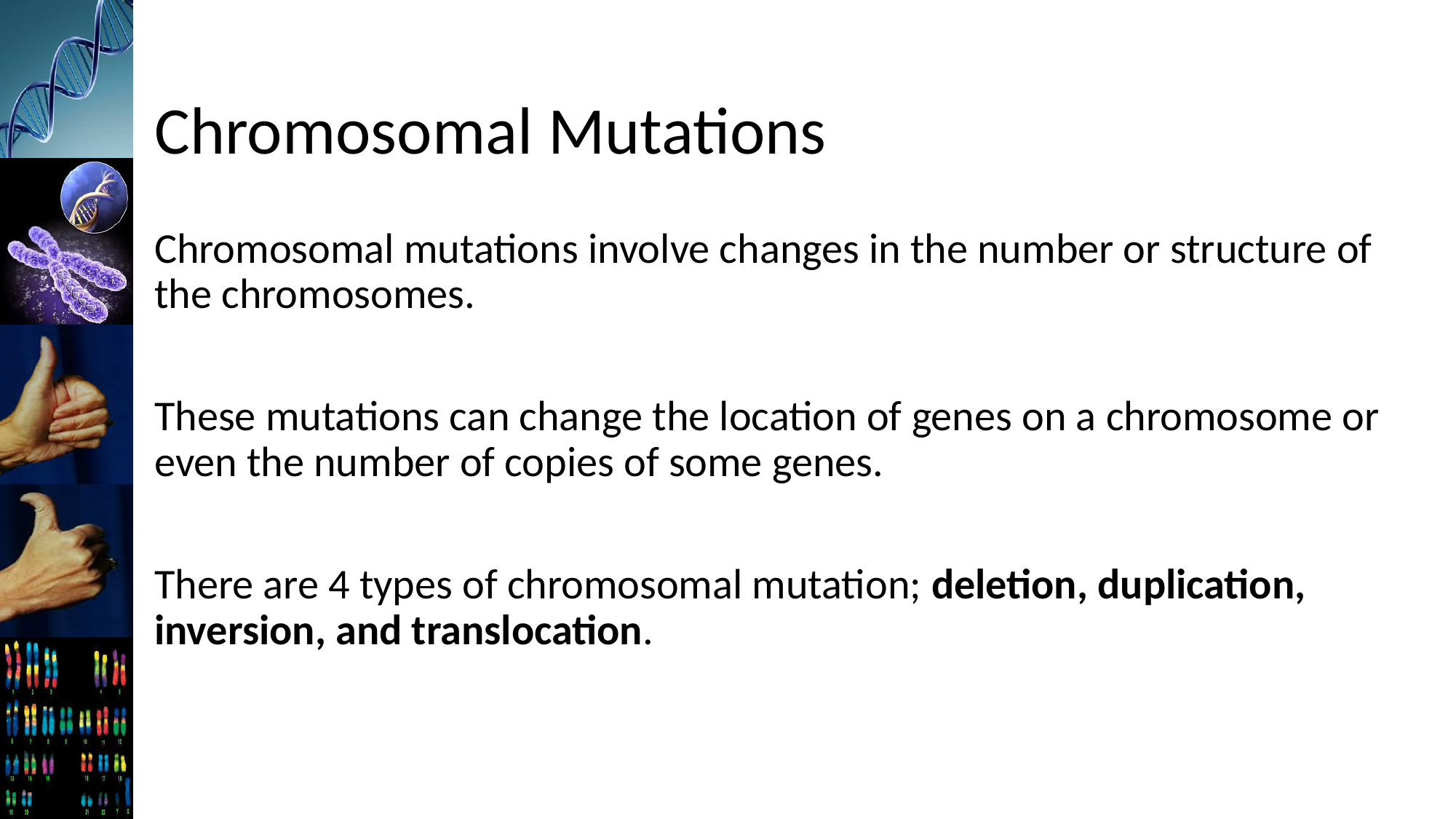

# Chromosomal Mutations
Chromosomal mutations involve changes in the number or structure of the chromosomes.

These mutations can change the location of genes on a chromosome or even the number of copies of some genes.

There are 4 types of chromosomal mutation; deletion, duplication, inversion, and translocation.